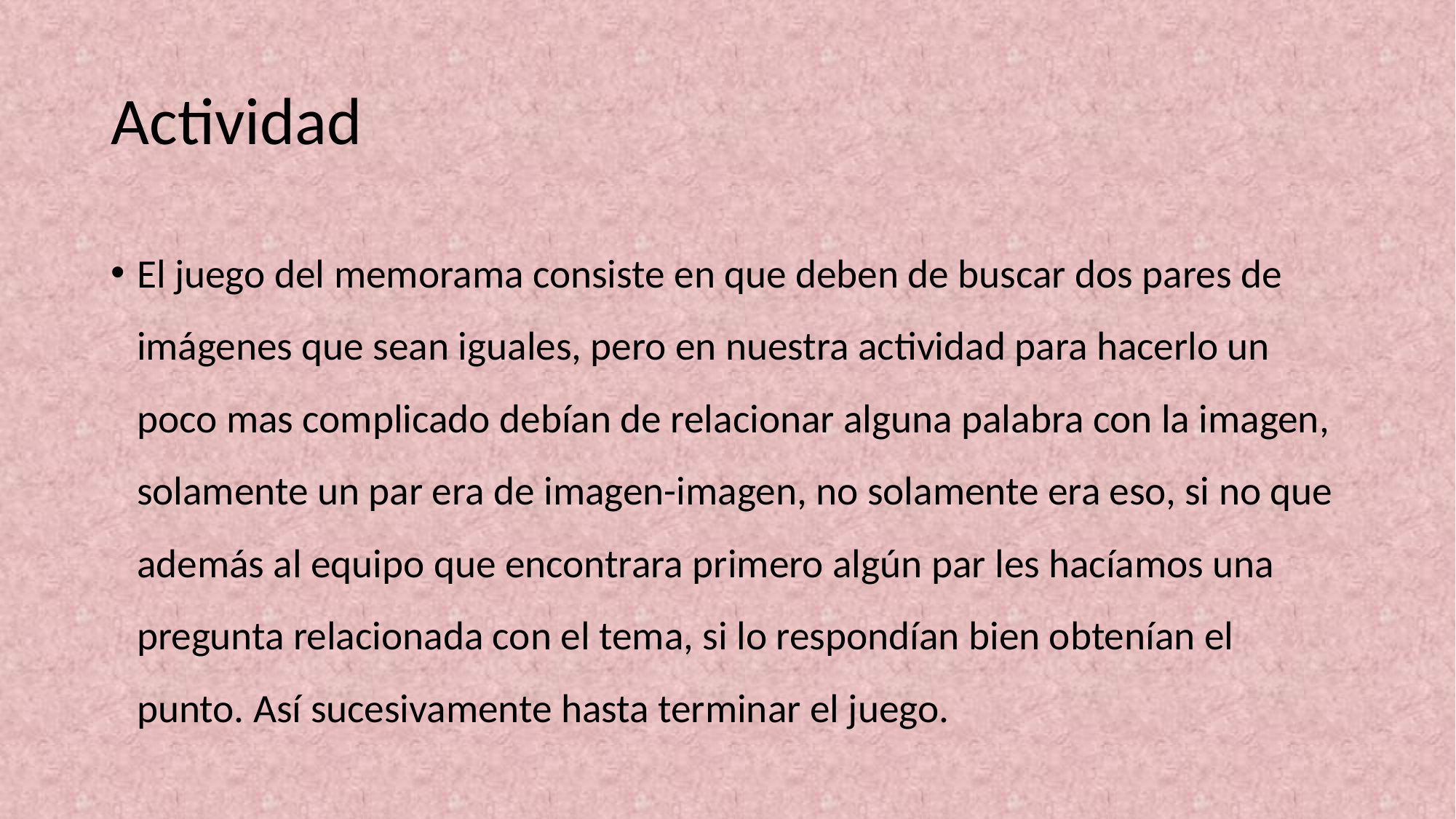

# Actividad
El juego del memorama consiste en que deben de buscar dos pares de imágenes que sean iguales, pero en nuestra actividad para hacerlo un poco mas complicado debían de relacionar alguna palabra con la imagen, solamente un par era de imagen-imagen, no solamente era eso, si no que además al equipo que encontrara primero algún par les hacíamos una pregunta relacionada con el tema, si lo respondían bien obtenían el punto. Así sucesivamente hasta terminar el juego.